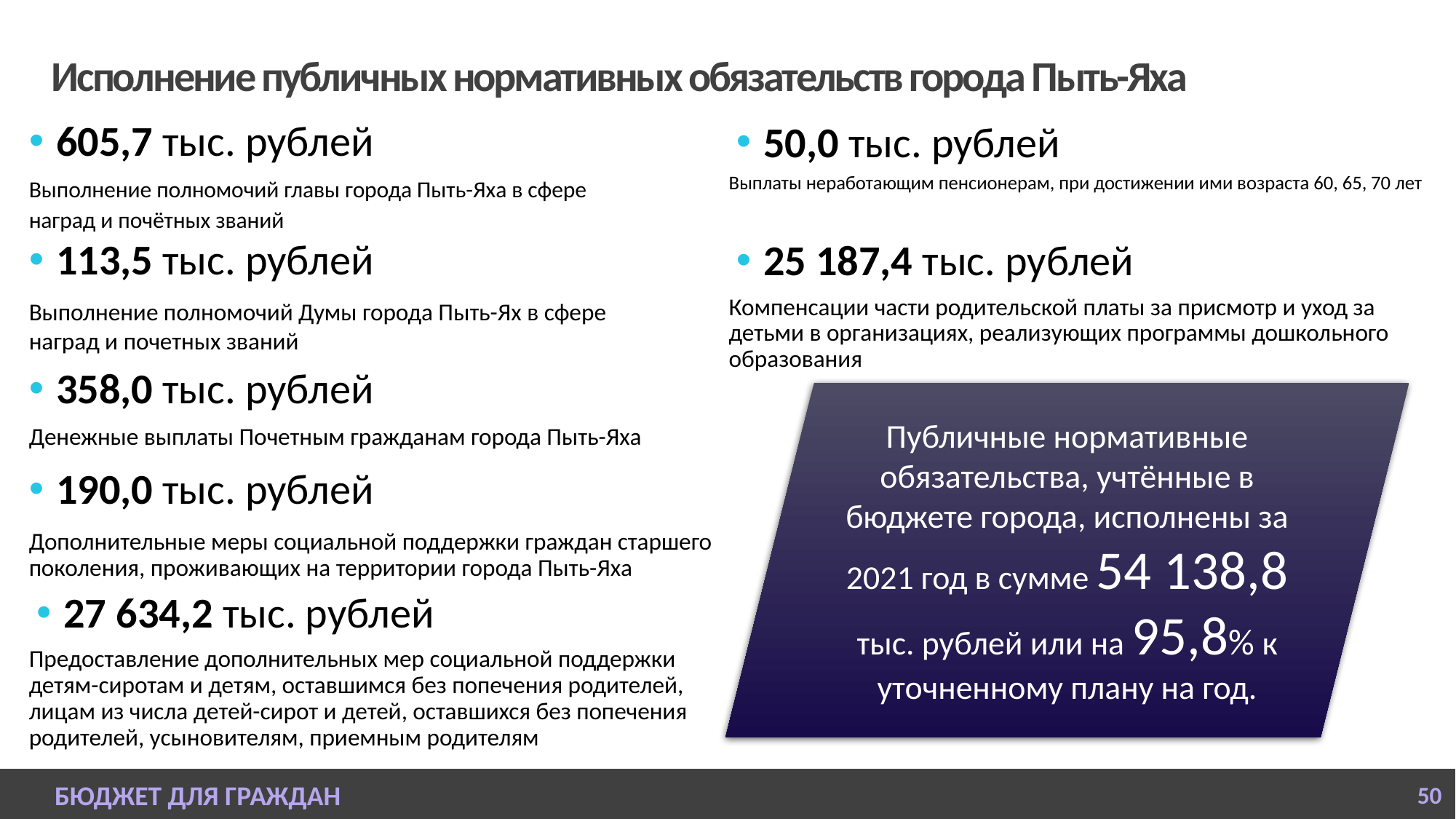

# Исполнение публичных нормативных обязательств города Пыть-Яха
605,7 тыс. рублей
50,0 тыс. рублей
Выполнение полномочий главы города Пыть-Яха в сфере
наград и почётных званий
Выплаты неработающим пенсионерам, при достижении ими возраста 60, 65, 70 лет
113,5 тыс. рублей
25 187,4 тыс. рублей
Компенсации части родительской платы за присмотр и уход за детьми в организациях, реализующих программы дошкольного образования
Выполнение полномочий Думы города Пыть-Ях в сфере
наград и почетных званий
358,0 тыс. рублей
Публичные нормативные обязательства, учтённые в бюджете города, исполнены за 2021 год в сумме 54 138,8 тыс. рублей или на 95,8% к уточненному плану на год.
Денежные выплаты Почетным гражданам города Пыть-Яха
190,0 тыс. рублей
Дополнительные меры социальной поддержки граждан старшего поколения, проживающих на территории города Пыть-Яха
27 634,2 тыс. рублей
Предоставление дополнительных мер социальной поддержки детям-сиротам и детям, оставшимся без попечения родителей, лицам из числа детей-сирот и детей, оставшихся без попечения родителей, усыновителям, приемным родителям
БЮДЖЕТ ДЛЯ ГРАЖДАН
50